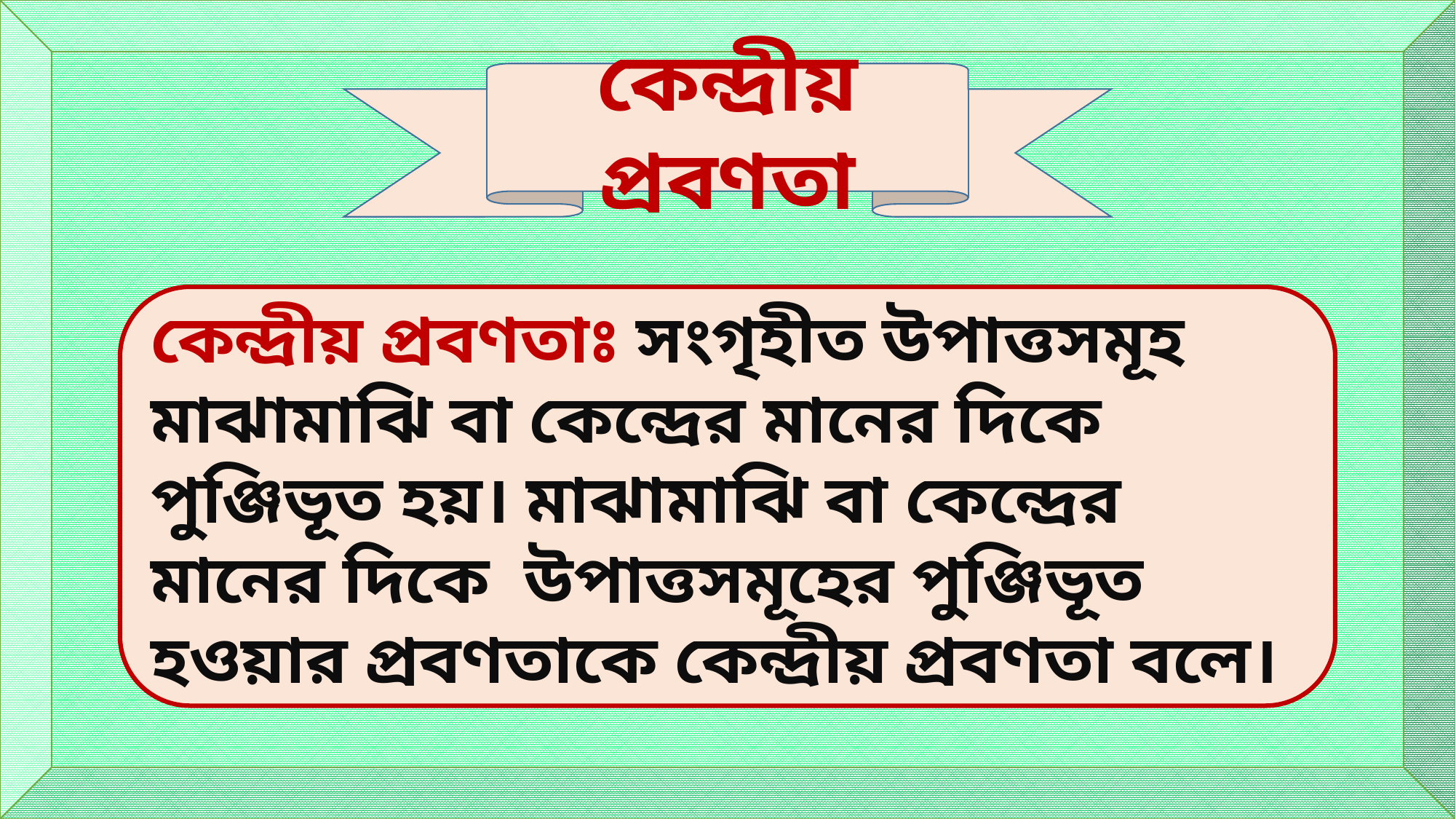

কেন্দ্রীয় প্রবণতা
কেন্দ্রীয় প্রবণতাঃ সংগৃহীত উপাত্তসমূহ মাঝামাঝি বা কেন্দ্রের মানের দিকে পুঞ্জিভূত হয়। মাঝামাঝি বা কেন্দ্রের মানের দিকে  উপাত্তসমূহের পুঞ্জিভূত হওয়ার প্রবণতাকে কেন্দ্রীয় প্রবণতা বলে।